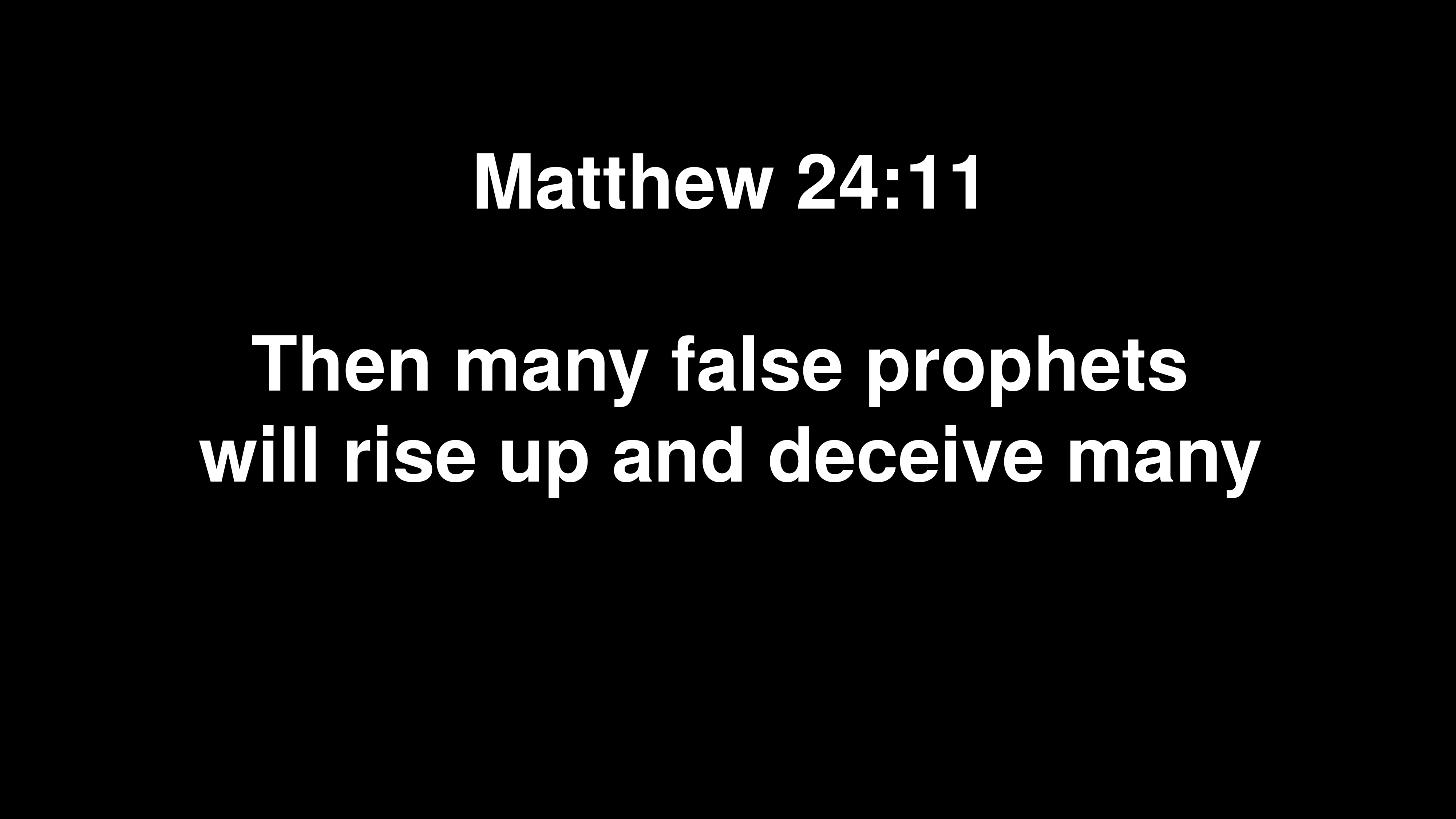

Matthew 24:11

Then many false prophets
will rise up and deceive many